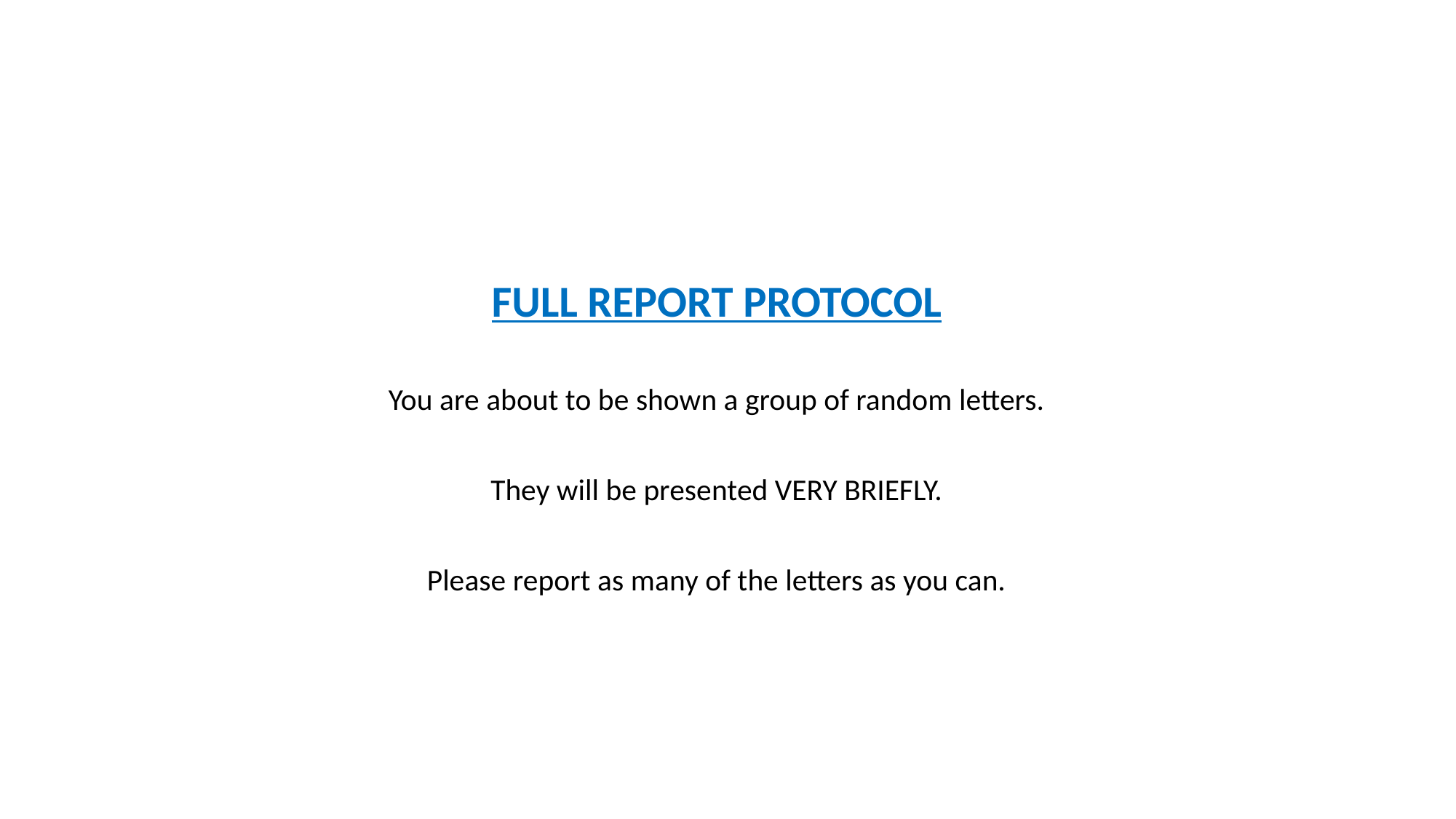

FULL REPORT PROTOCOL

You are about to be shown a group of random letters.

They will be presented VERY BRIEFLY.

Please report as many of the letters as you can.